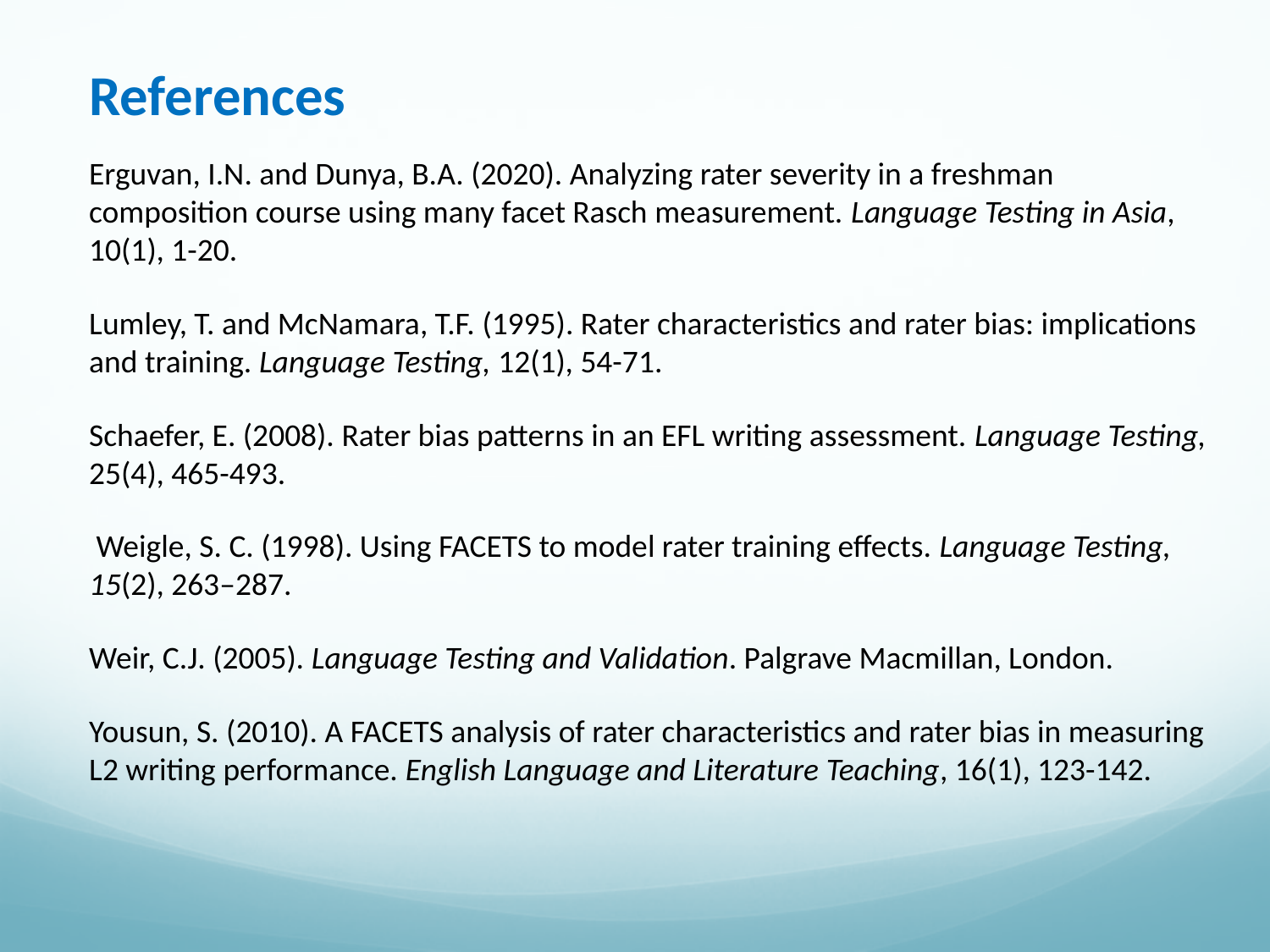

# References
Erguvan, I.N. and Dunya, B.A. (2020). Analyzing rater severity in a freshman composition course using many facet Rasch measurement. Language Testing in Asia, 10(1), 1-20.
Lumley, T. and McNamara, T.F. (1995). Rater characteristics and rater bias: implications and training. Language Testing, 12(1), 54-71.
Schaefer, E. (2008). Rater bias patterns in an EFL writing assessment. Language Testing, 25(4), 465-493.
 Weigle, S. C. (1998). Using FACETS to model rater training effects. Language Testing, 15(2), 263–287.
Weir, C.J. (2005). Language Testing and Validation. Palgrave Macmillan, London.
Yousun, S. (2010). A FACETS analysis of rater characteristics and rater bias in measuring L2 writing performance. English Language and Literature Teaching, 16(1), 123-142.